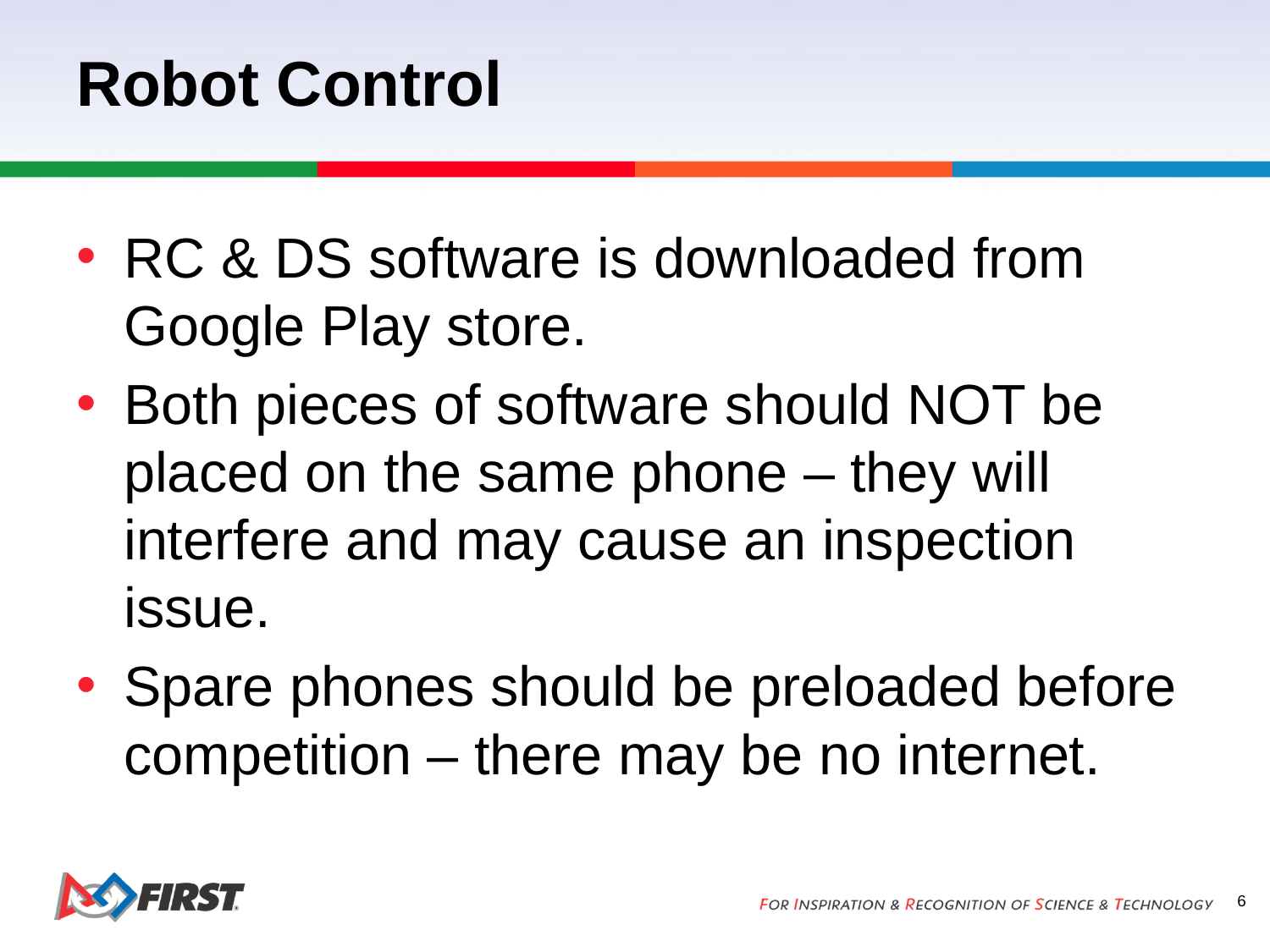

# Robot Control
RC & DS software is downloaded from Google Play store.
Both pieces of software should NOT be placed on the same phone – they will interfere and may cause an inspection issue.
Spare phones should be preloaded before competition – there may be no internet.